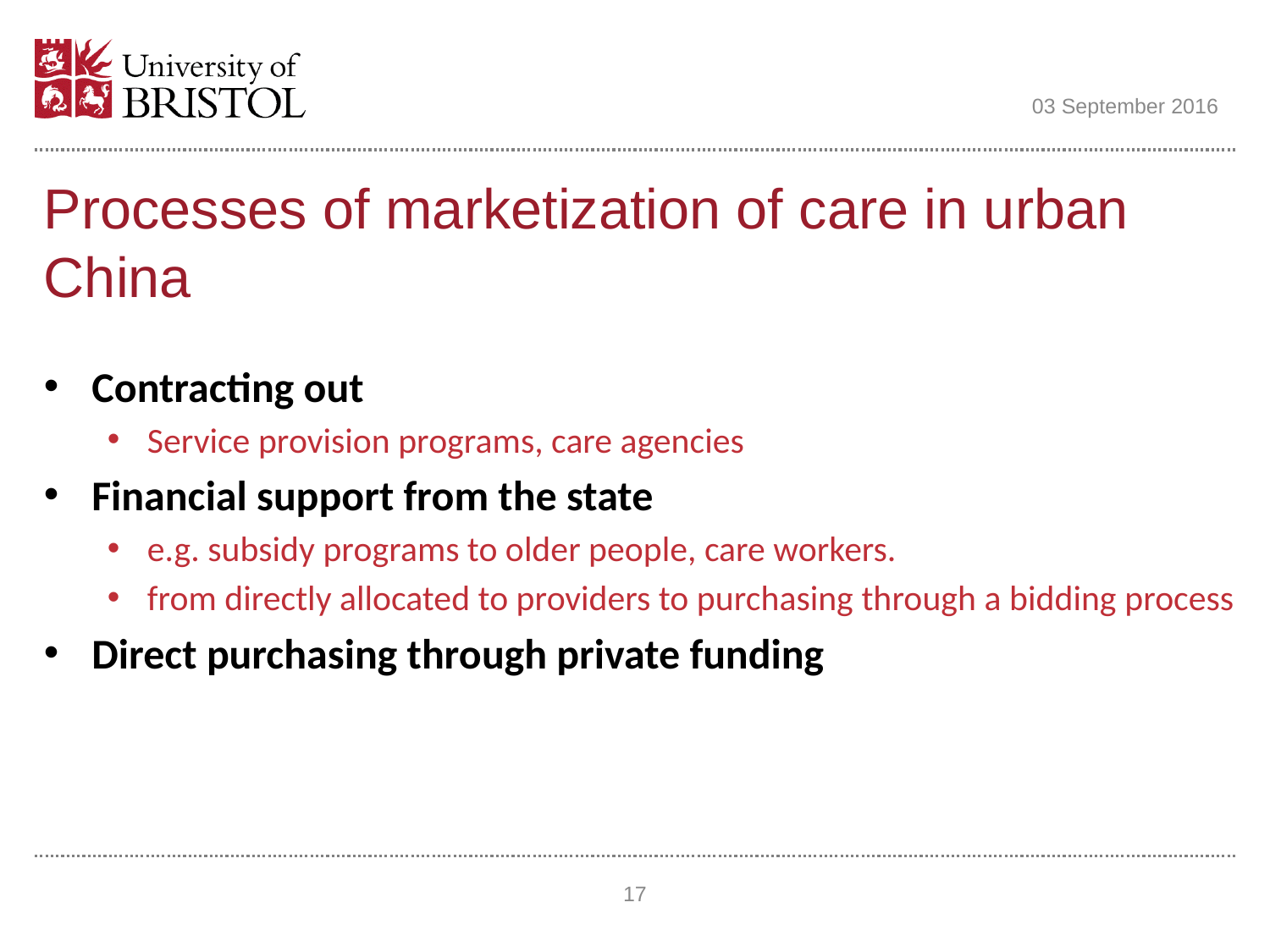

03 September 2016
# Processes of marketization of care in urban China
Contracting out
Service provision programs, care agencies
Financial support from the state
e.g. subsidy programs to older people, care workers.
from directly allocated to providers to purchasing through a bidding process
Direct purchasing through private funding

17